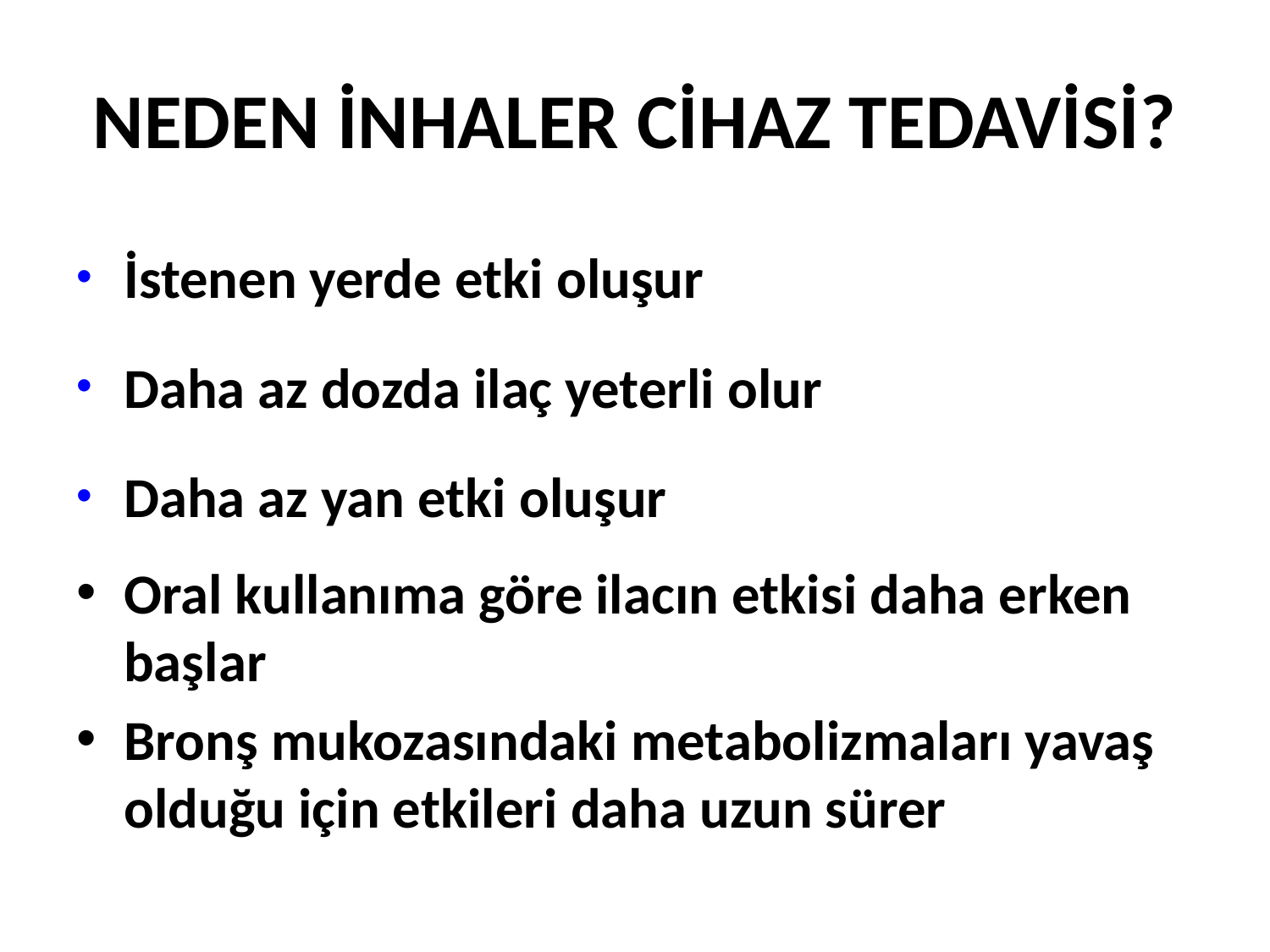

# NEDEN İNHALER CİHAZ TEDAVİSİ?
İstenen yerde etki oluşur
Daha az dozda ilaç yeterli olur
Daha az yan etki oluşur
Oral kullanıma göre ilacın etkisi daha erken başlar
Bronş mukozasındaki metabolizmaları yavaş olduğu için etkileri daha uzun sürer